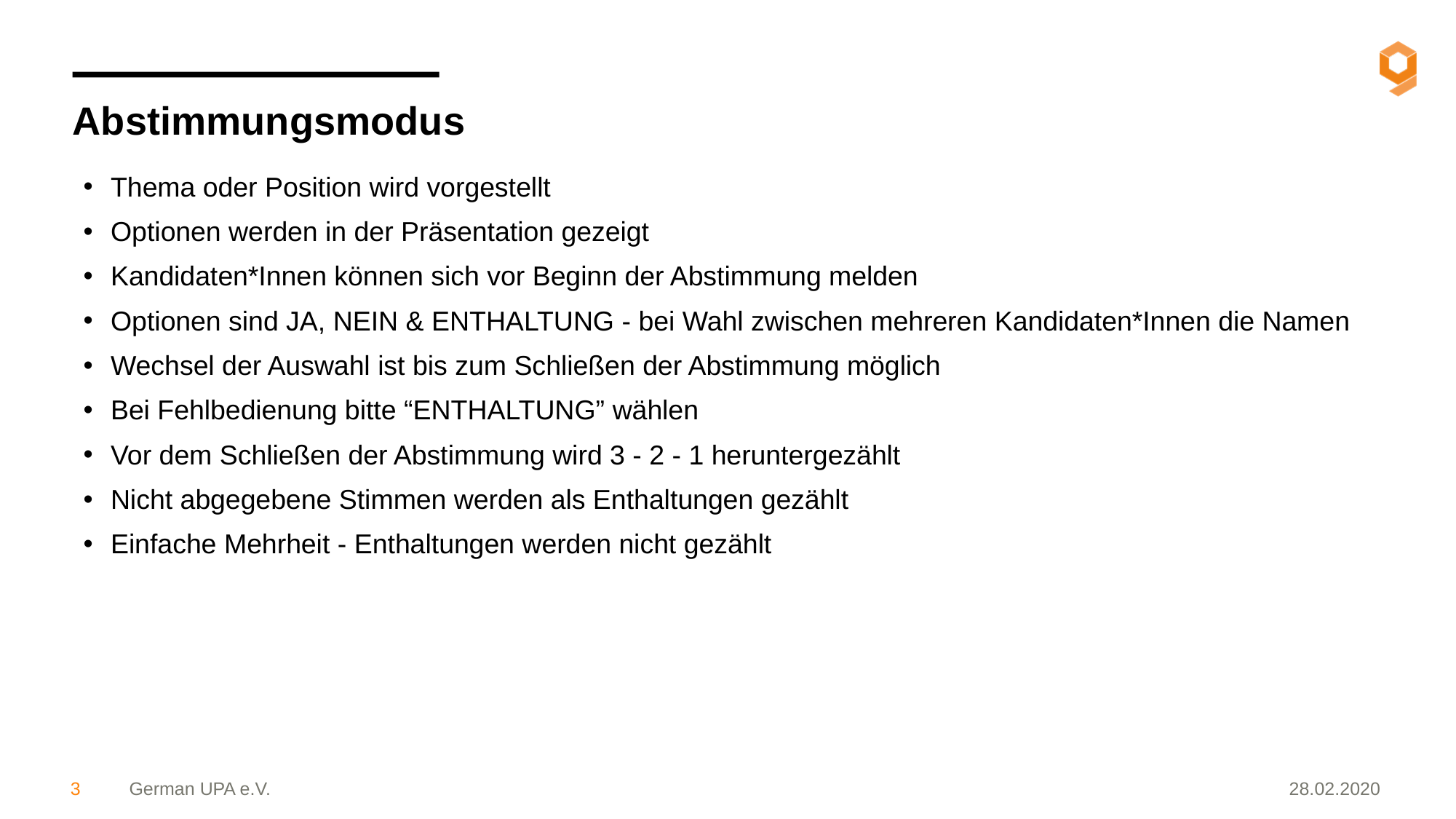

Abstimmungsmodus
Thema oder Position wird vorgestellt
Optionen werden in der Präsentation gezeigt
Kandidaten*Innen können sich vor Beginn der Abstimmung melden
Optionen sind JA, NEIN & ENTHALTUNG - bei Wahl zwischen mehreren Kandidaten*Innen die Namen
Wechsel der Auswahl ist bis zum Schließen der Abstimmung möglich
Bei Fehlbedienung bitte “ENTHALTUNG” wählen
Vor dem Schließen der Abstimmung wird 3 - 2 - 1 heruntergezählt
Nicht abgegebene Stimmen werden als Enthaltungen gezählt
Einfache Mehrheit - Enthaltungen werden nicht gezählt